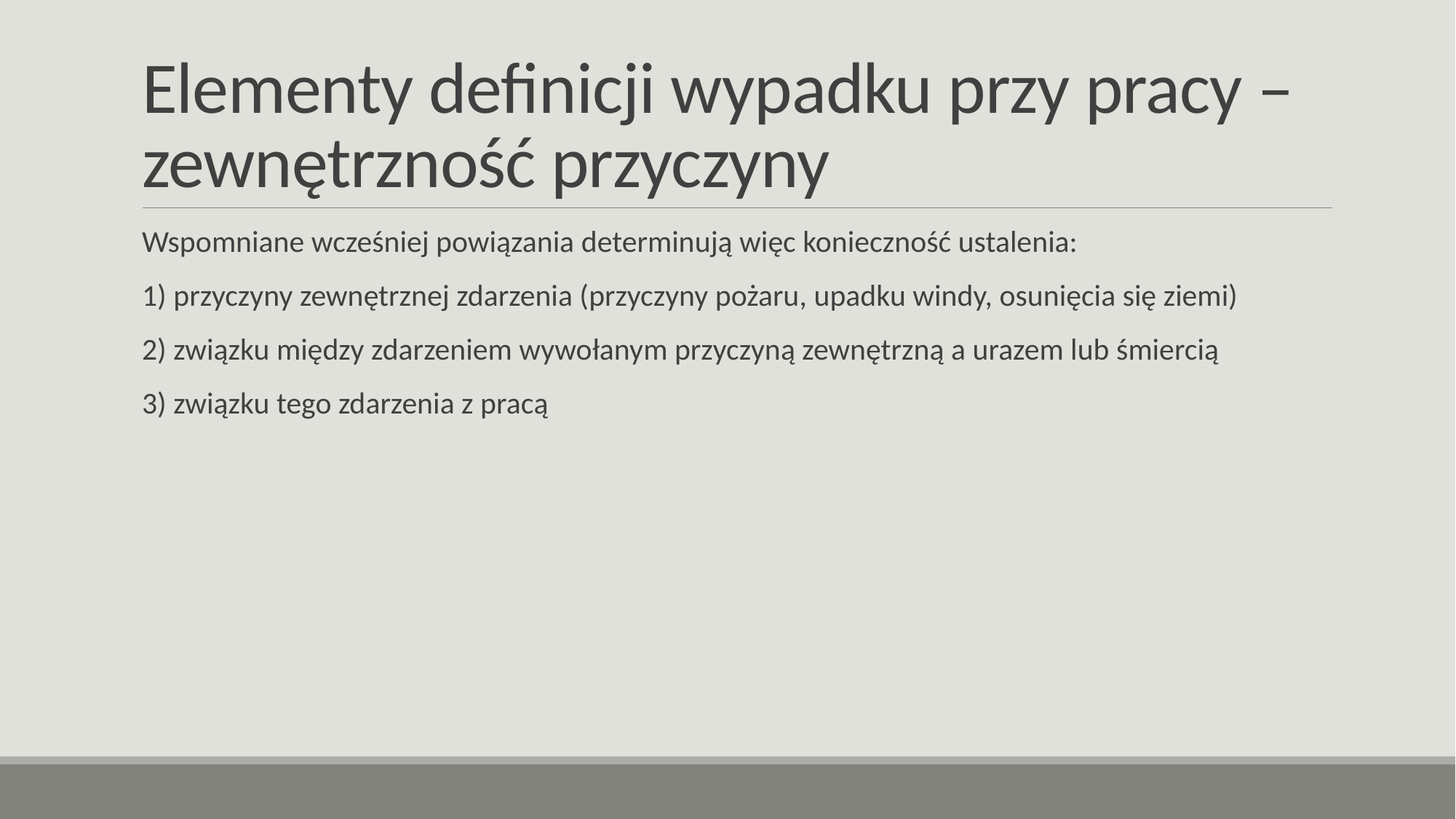

# Elementy definicji wypadku przy pracy – zewnętrzność przyczyny
Wspomniane wcześniej powiązania determinują więc konieczność ustalenia:
1) przyczyny zewnętrznej zdarzenia (przyczyny pożaru, upadku windy, osunięcia się ziemi)
2) związku między zdarzeniem wywołanym przyczyną zewnętrzną a urazem lub śmiercią
3) związku tego zdarzenia z pracą